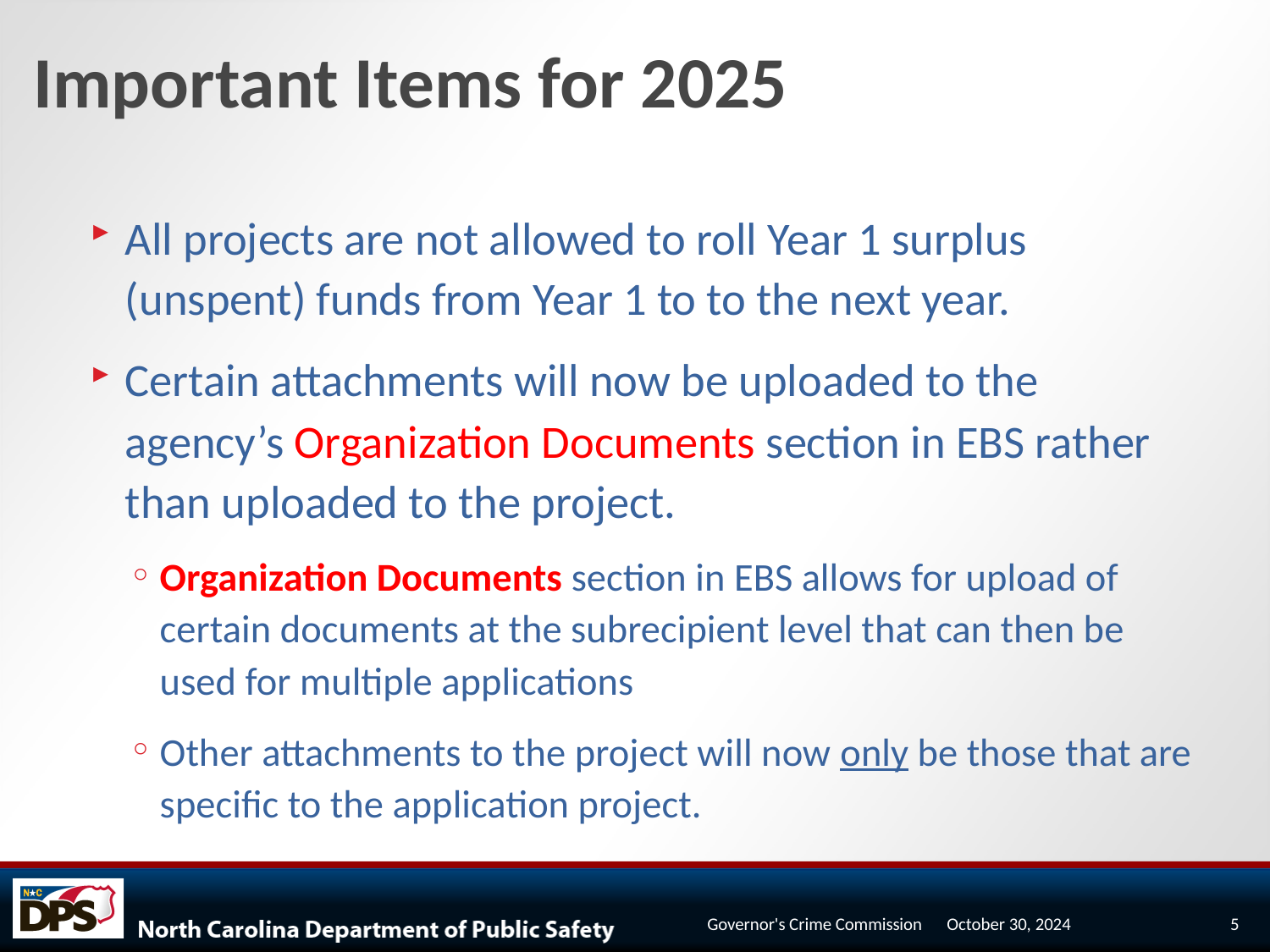

# Important Items for 2025
All projects are not allowed to roll Year 1 surplus (unspent) funds from Year 1 to to the next year.
Certain attachments will now be uploaded to the agency’s Organization Documents section in EBS rather than uploaded to the project.
Organization Documents section in EBS allows for upload of certain documents at the subrecipient level that can then be used for multiple applications
Other attachments to the project will now only be those that are specific to the application project.

Governor's Crime Commission
October 30, 2024
5